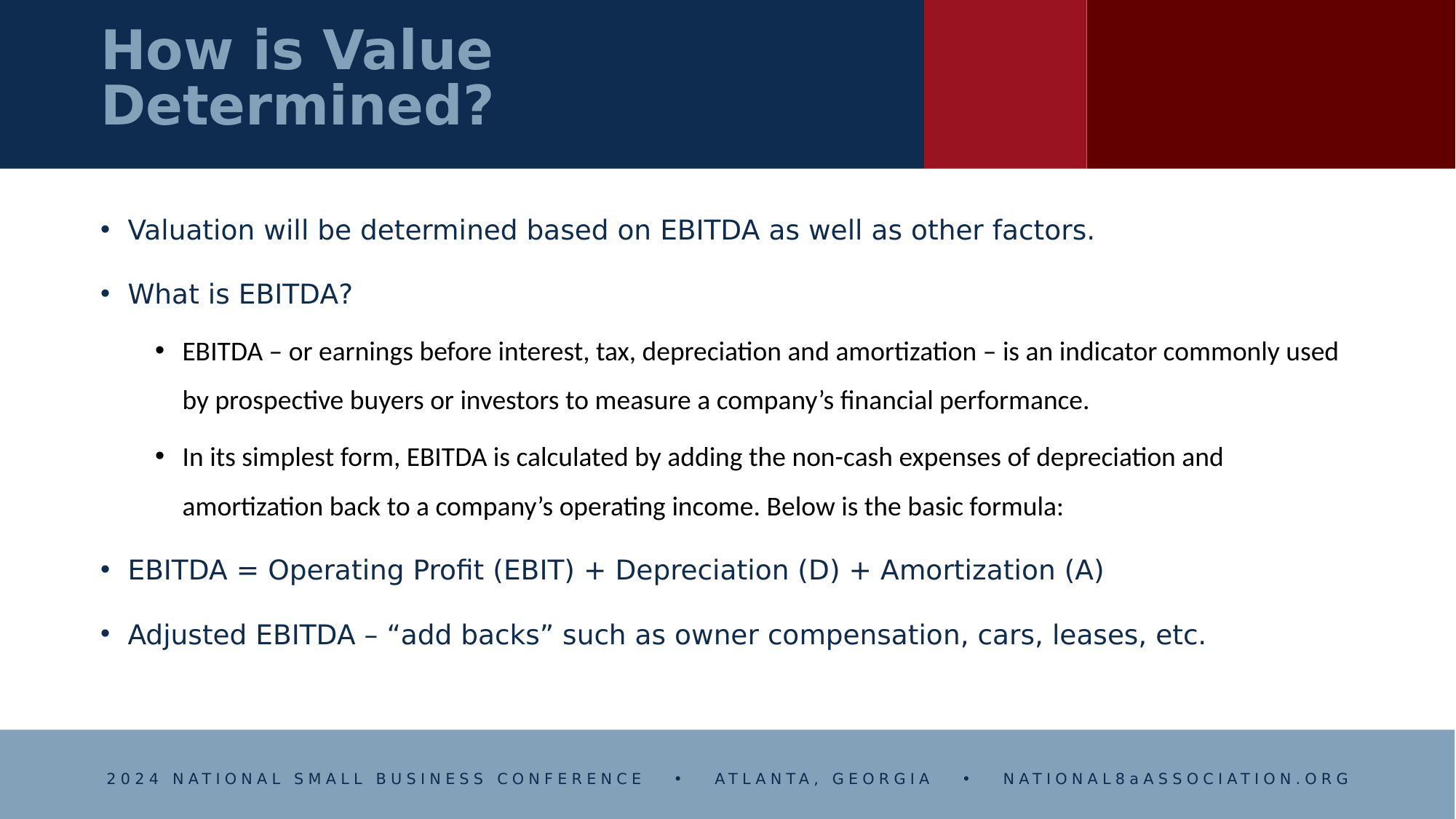

# How is Value Determined?
Valuation will be determined based on EBITDA as well as other factors.
What is EBITDA?
EBITDA – or earnings before interest, tax, depreciation and amortization – is an indicator commonly used by prospective buyers or investors to measure a company’s financial performance.
In its simplest form, EBITDA is calculated by adding the non-cash expenses of depreciation and amortization back to a company’s operating income. Below is the basic formula:
EBITDA = Operating Profit (EBIT) + Depreciation (D) + Amortization (A)
Adjusted EBITDA – “add backs” such as owner compensation, cars, leases, etc.